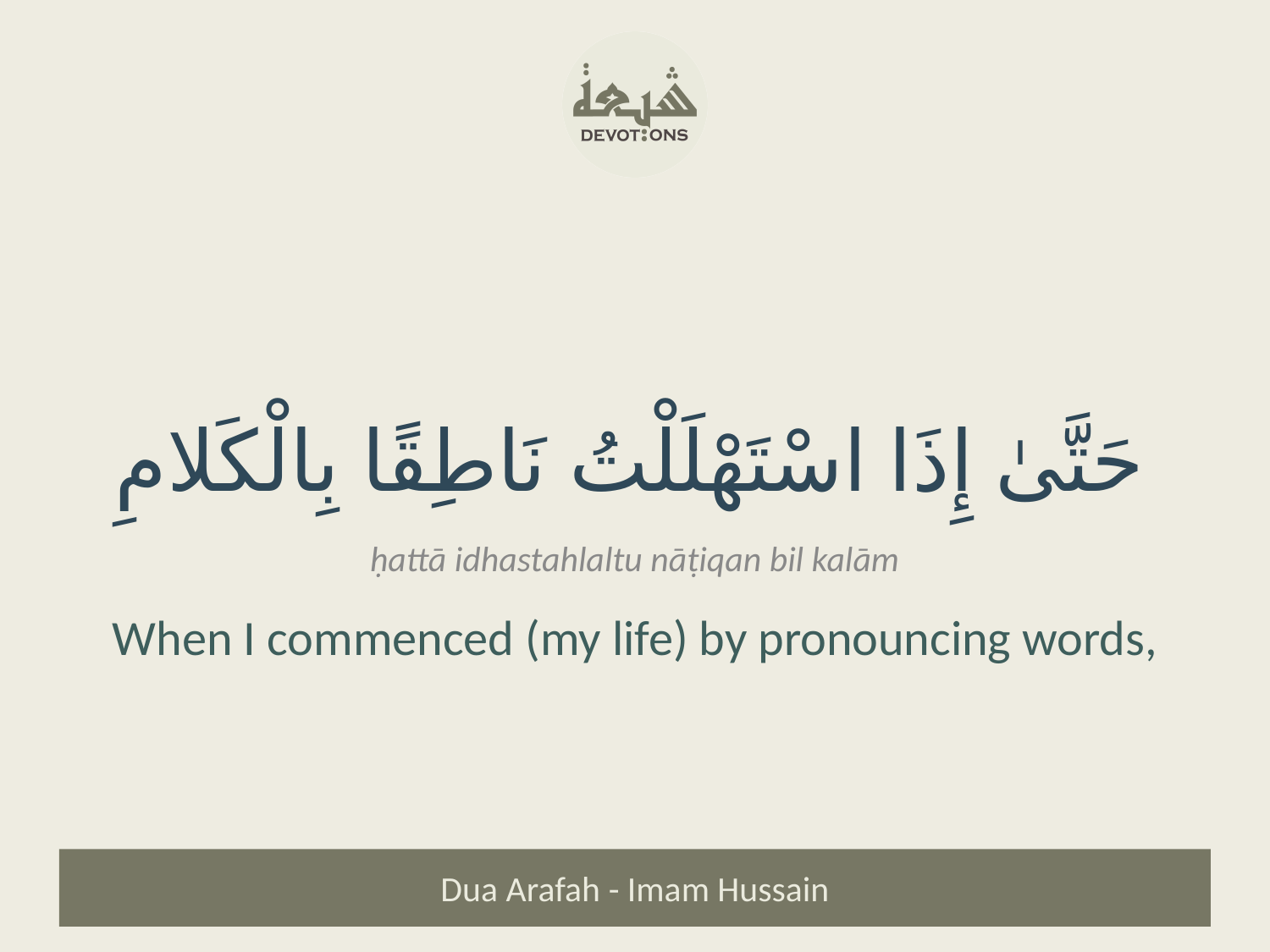

حَتَّىٰ إِذَا اسْتَهْلَلْتُ نَاطِقًا بِالْكَلامِ
ḥattā idhastahlaltu nāṭiqan bil kalām
When I commenced (my life) by pronouncing words,
Dua Arafah - Imam Hussain